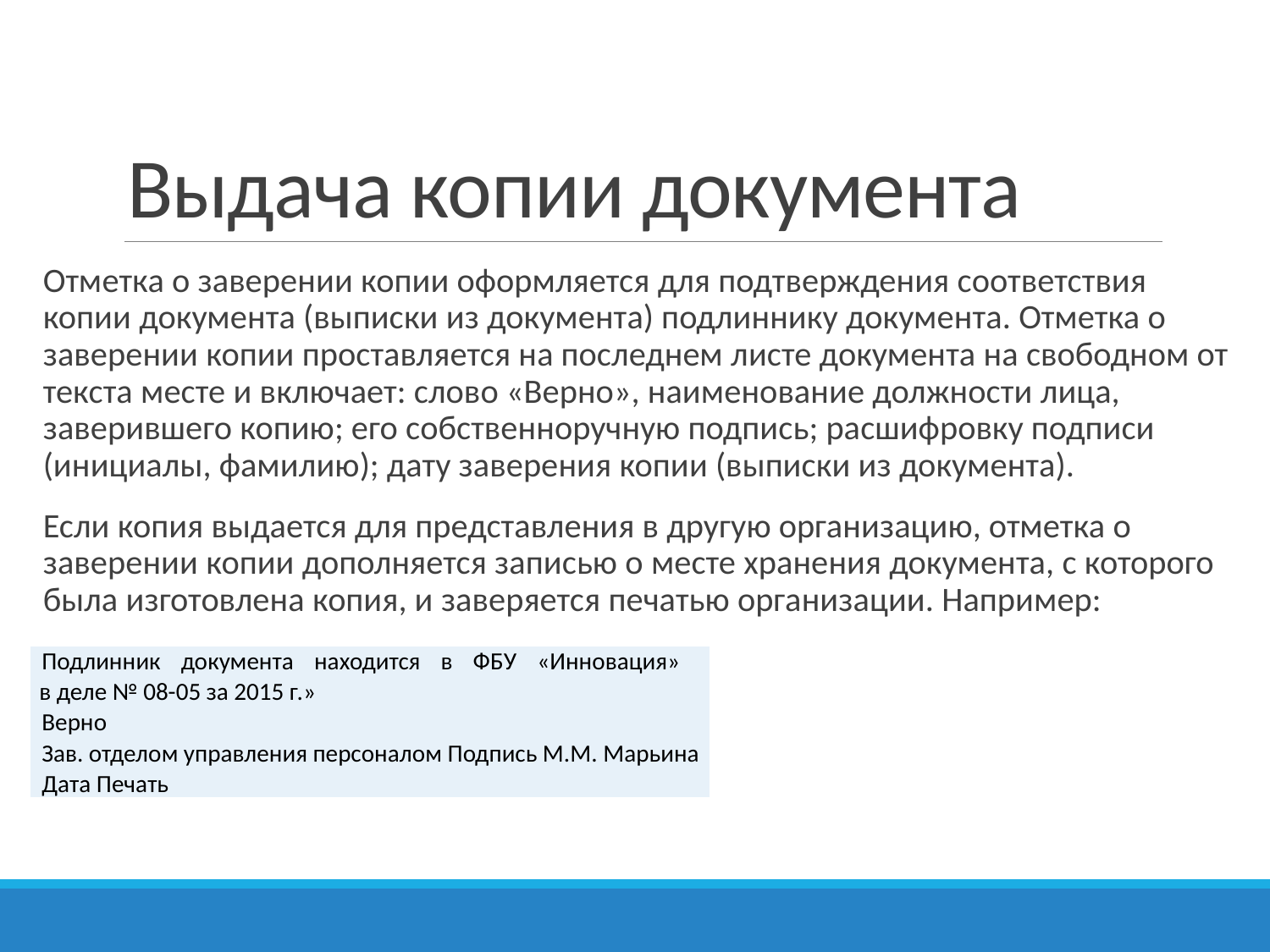

# Выдача копии документа
Отметка о заверении копии оформляется для подтверждения соответствия копии документа (выписки из документа) подлиннику документа. Отметка о заверении копии проставляется на последнем листе документа на свободном от текста месте и включает: слово «Верно», наименование должности лица, заверившего копию; его собственноручную подпись; расшифровку подписи (инициалы, фамилию); дату заверения копии (выписки из документа).
Если копия выдается для представления в другую организацию, отметка о заверении копии дополняется записью о месте хранения документа, с которого была изготовлена копия, и заверяется печатью организации. Например:

| Подлинник документа находится в ФБУ «Инновация» ‎в деле № 08-05 за 2015 г.» Верно Зав. отделом управления персоналом Подпись М.М. Марьина Дата Печать |
| --- |